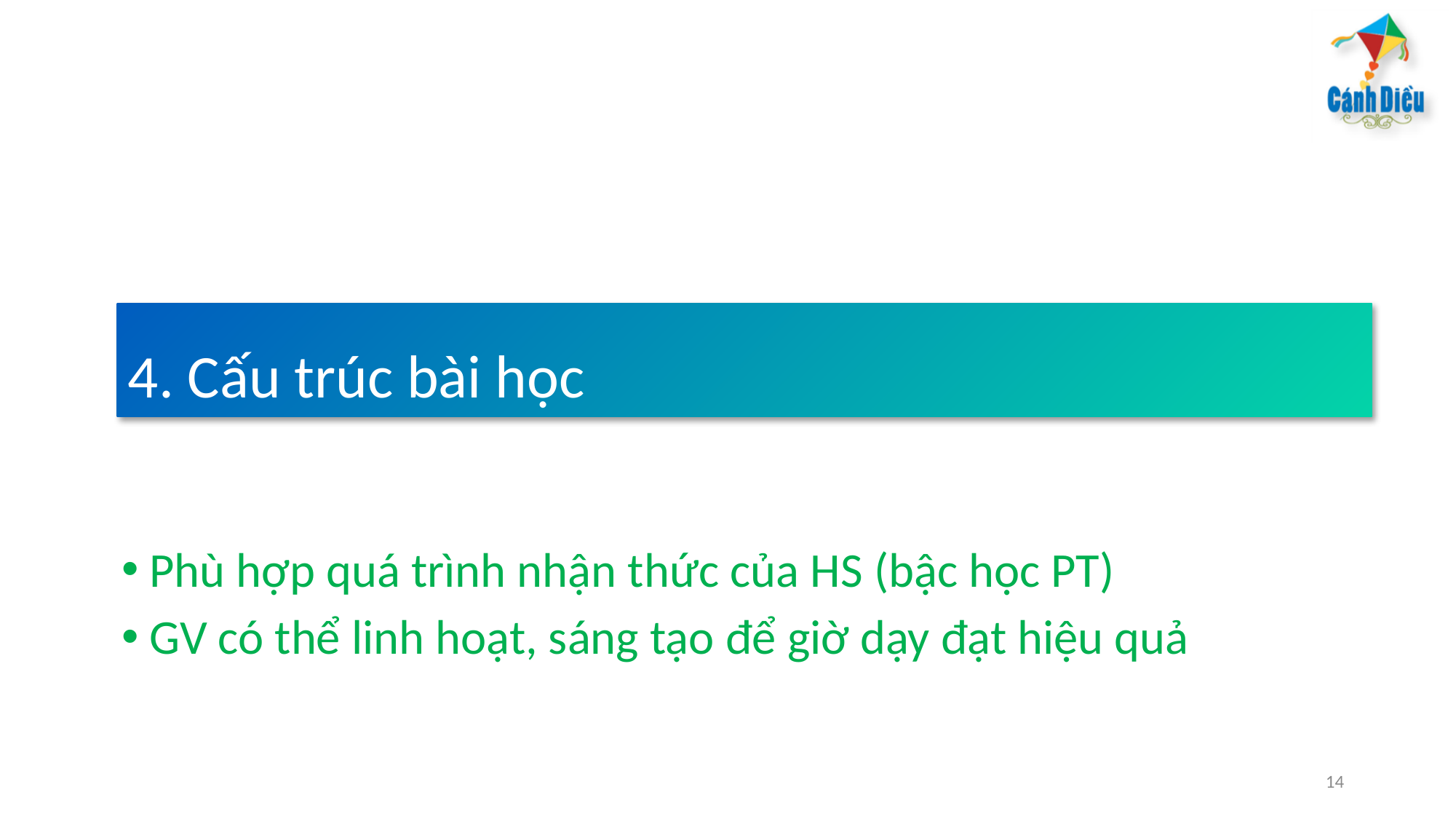

# 4. Cấu trúc bài học
Phù hợp quá trình nhận thức của HS (bậc học PT)
GV có thể linh hoạt, sáng tạo để giờ dạy đạt hiệu quả
14